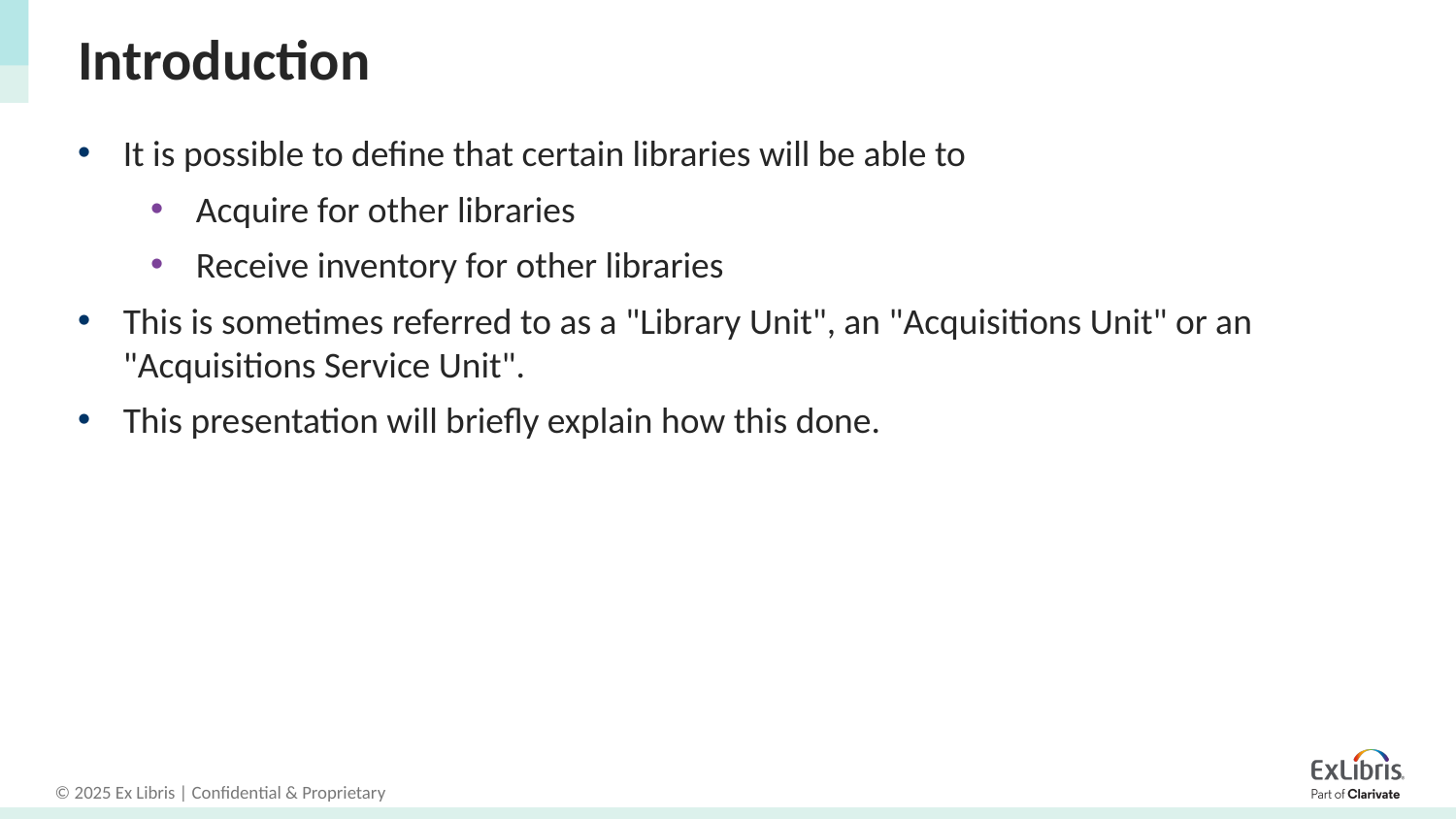

# Introduction
It is possible to define that certain libraries will be able to
Acquire for other libraries
Receive inventory for other libraries
This is sometimes referred to as a "Library Unit", an "Acquisitions Unit" or an "Acquisitions Service Unit".
This presentation will briefly explain how this done.